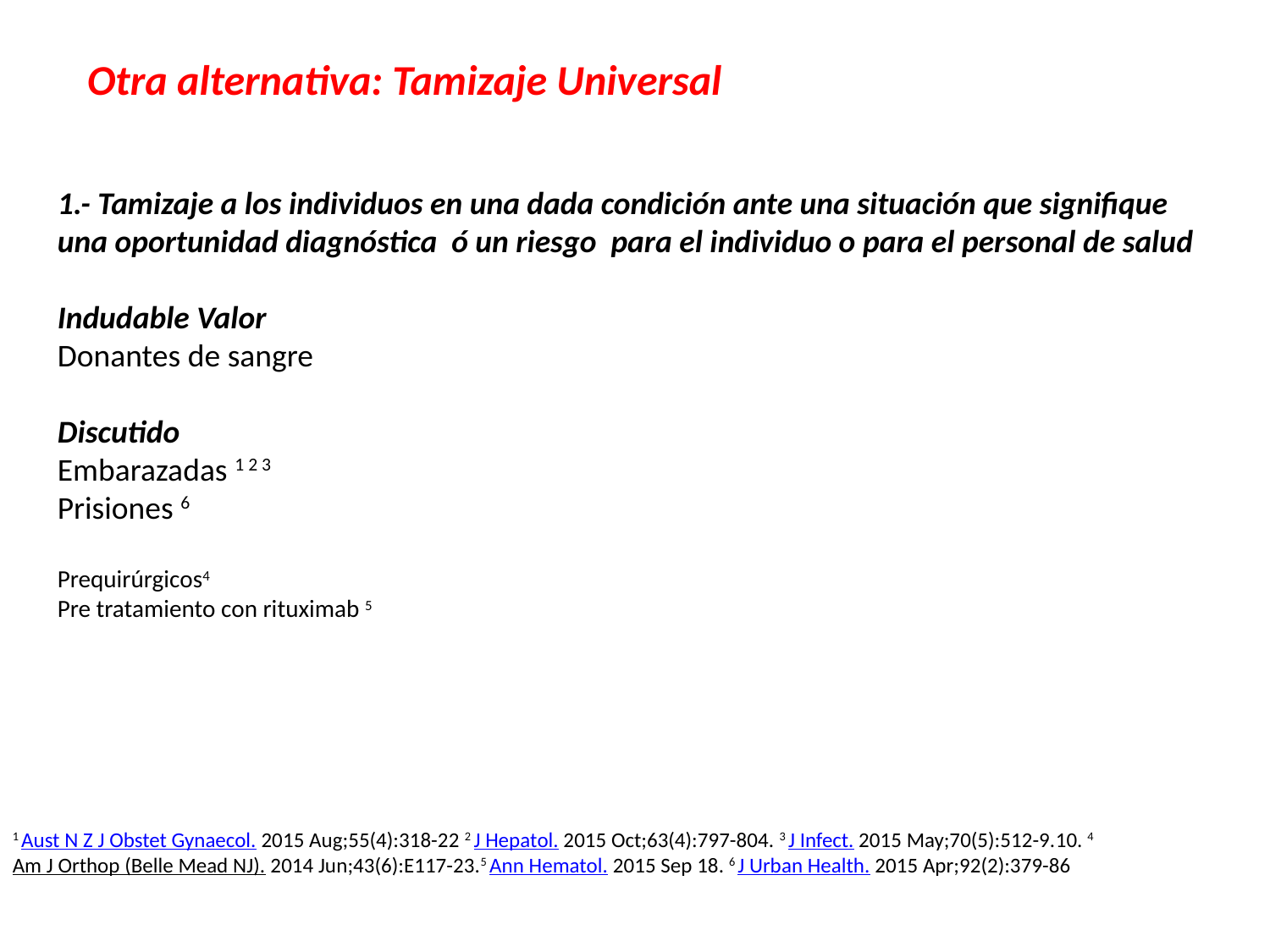

Otra alternativa: Tamizaje Universal
1.- Tamizaje a los individuos en una dada condición ante una situación que signifique una oportunidad diagnóstica  ó un riesgo  para el individuo o para el personal de salud

Indudable Valor
Donantes de sangre

Discutido
Embarazadas 1 2 3
Prisiones 6

Prequirúrgicos4
Pre tratamiento con rituximab 5

1 Aust N Z J Obstet Gynaecol. 2015 Aug;55(4):318-22 2 J Hepatol. 2015 Oct;63(4):797-804. 3 J Infect. 2015 May;70(5):512-9.10. 4Am J Orthop (Belle Mead NJ). 2014 Jun;43(6):E117-23.5 Ann Hematol. 2015 Sep 18. 6 J Urban Health. 2015 Apr;92(2):379-86